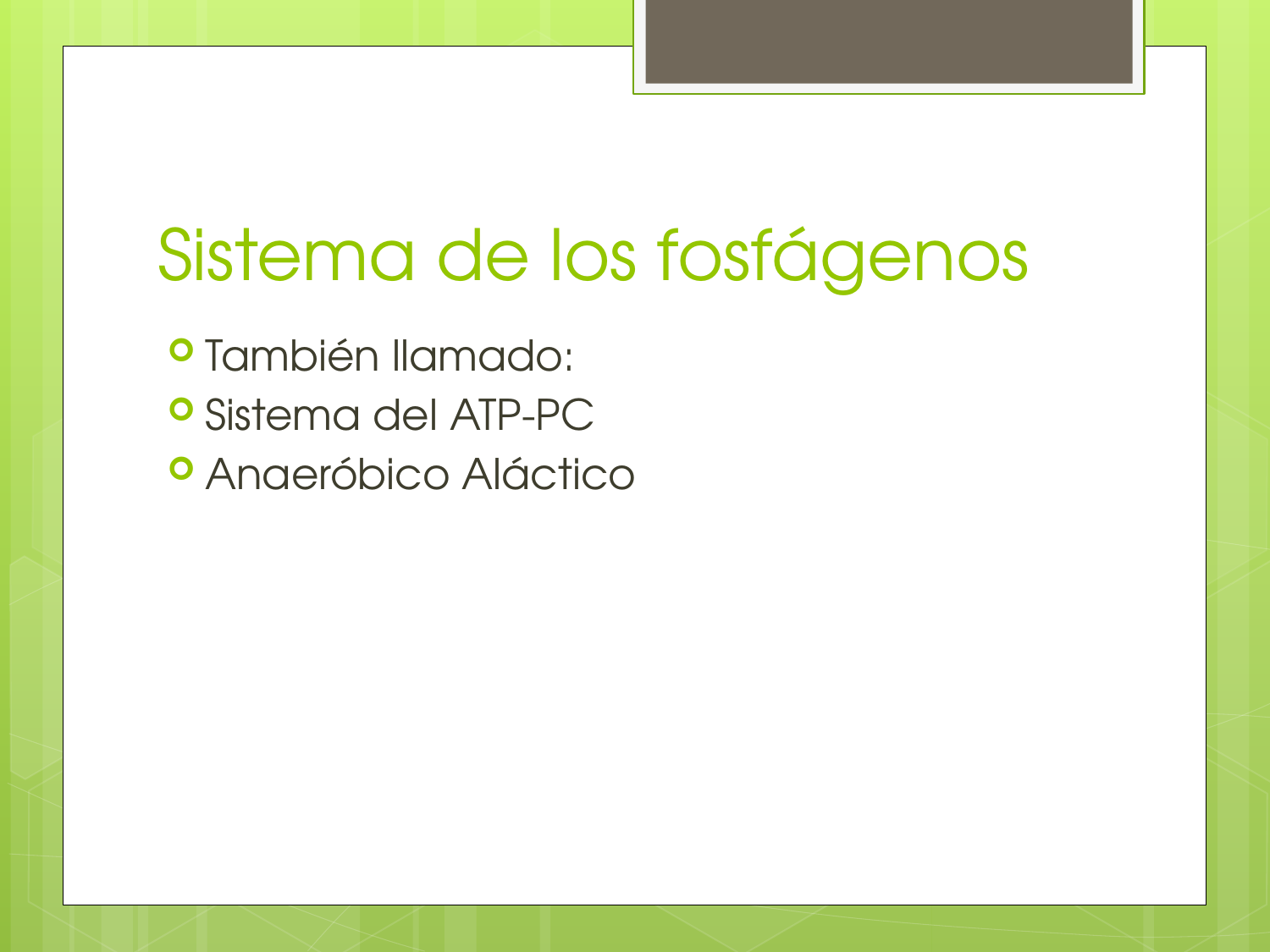

# Sistema de los fosfágenos
También llamado:
Sistema del ATP-PC
Anaeróbico Aláctico